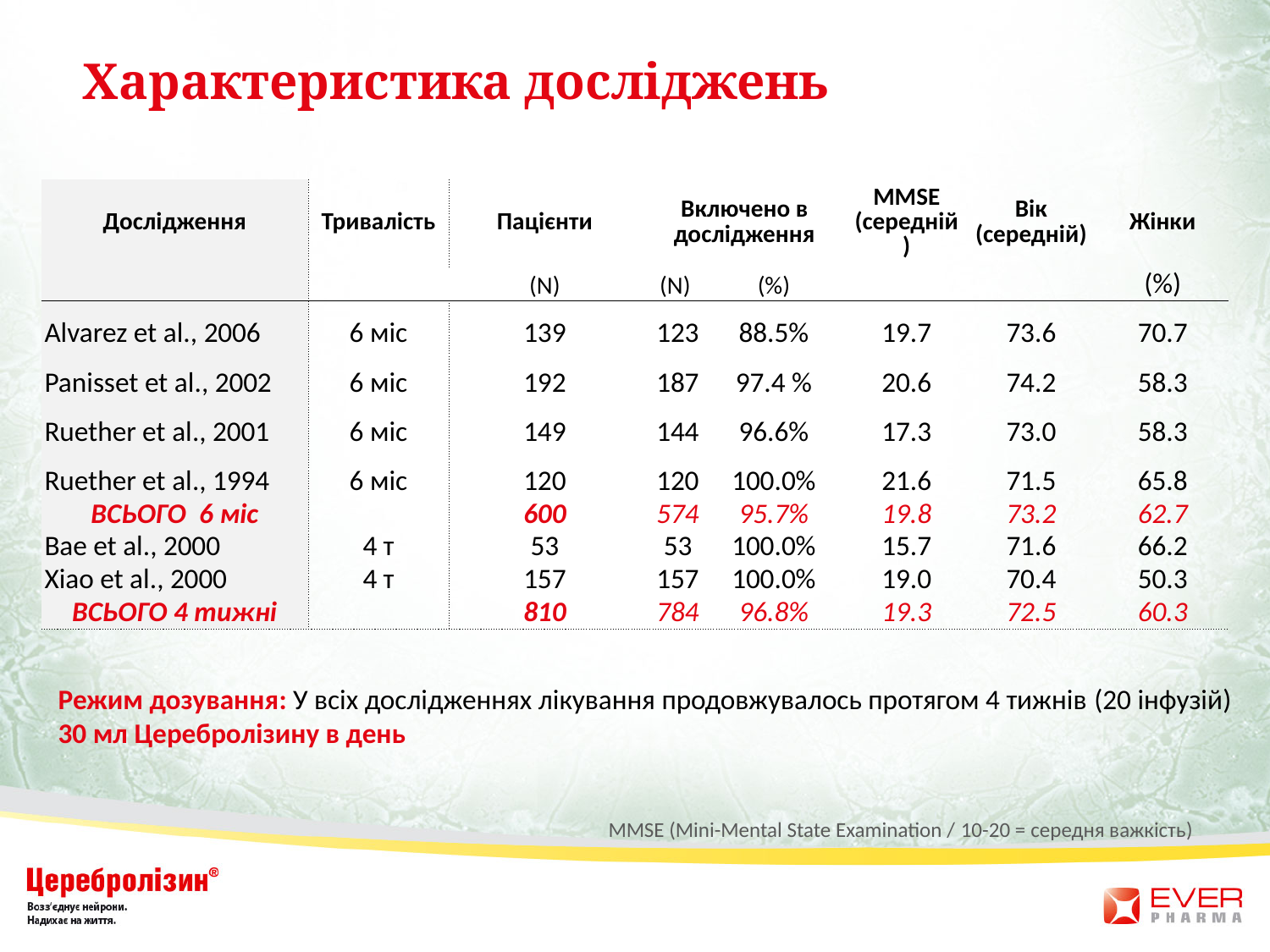

# Характеристика досліджень
| Дослідження | Тривалість | Пацієнти | Включено в дослідження |  | MMSE (середній) | Вік (середній) | Жінки |
| --- | --- | --- | --- | --- | --- | --- | --- |
|  |  | (N) | (N) | (%) |  |  | (%) |
| Alvarez et al., 2006 | 6 міс | 139 | 123 | 88.5% | 19.7 | 73.6 | 70.7 |
| Panisset et al., 2002 | 6 міс | 192 | 187 | 97.4 % | 20.6 | 74.2 | 58.3 |
| Ruether et al., 2001 | 6 міс | 149 | 144 | 96.6% | 17.3 | 73.0 | 58.3 |
| Ruether et al., 1994 | 6 міс | 120 | 120 | 100.0% | 21.6 | 71.5 | 65.8 |
| ВСЬОГО 6 міс |  | 600 | 574 | 95.7% | 19.8 | 73.2 | 62.7 |
| Bae et al., 2000 | 4 т | 53 | 53 | 100.0% | 15.7 | 71.6 | 66.2 |
| Xiao et al., 2000 | 4 т | 157 | 157 | 100.0% | 19.0 | 70.4 | 50.3 |
| ВСЬОГО 4 тижні |  | 810 | 784 | 96.8% | 19.3 | 72.5 | 60.3 |
Режим дозування: У всіх дослідженнях лікування продовжувалось протягом 4 тижнів (20 інфузій)  30 мл Церебролізину в день

                                                                                                                 MMSE (Mini-Mental State Examination / 10-20 = середня важкість)